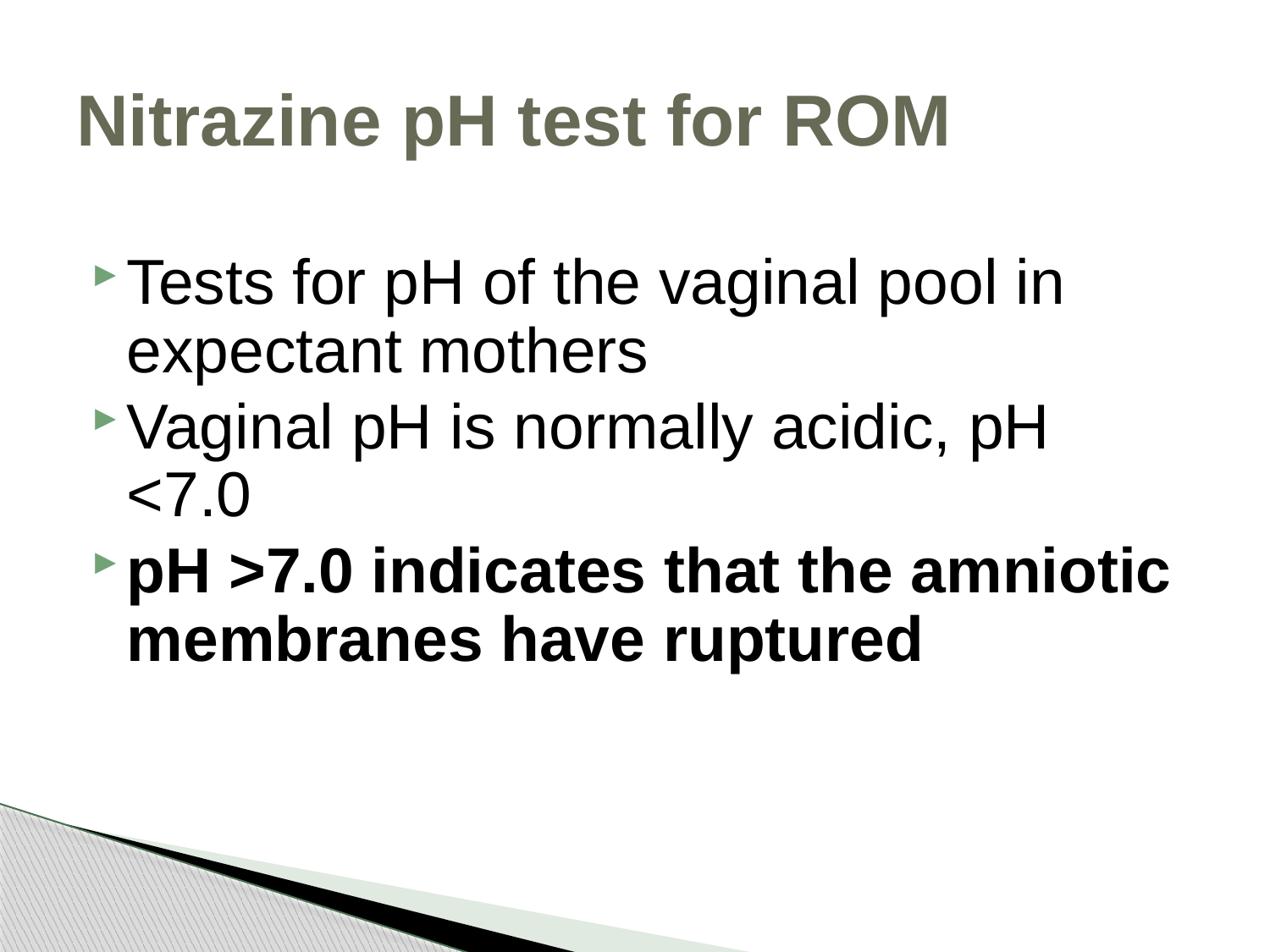

# Nitrazine pH test for ROM
Tests for pH of the vaginal pool in expectant mothers
Vaginal pH is normally acidic, pH <7.0
pH >7.0 indicates that the amniotic membranes have ruptured